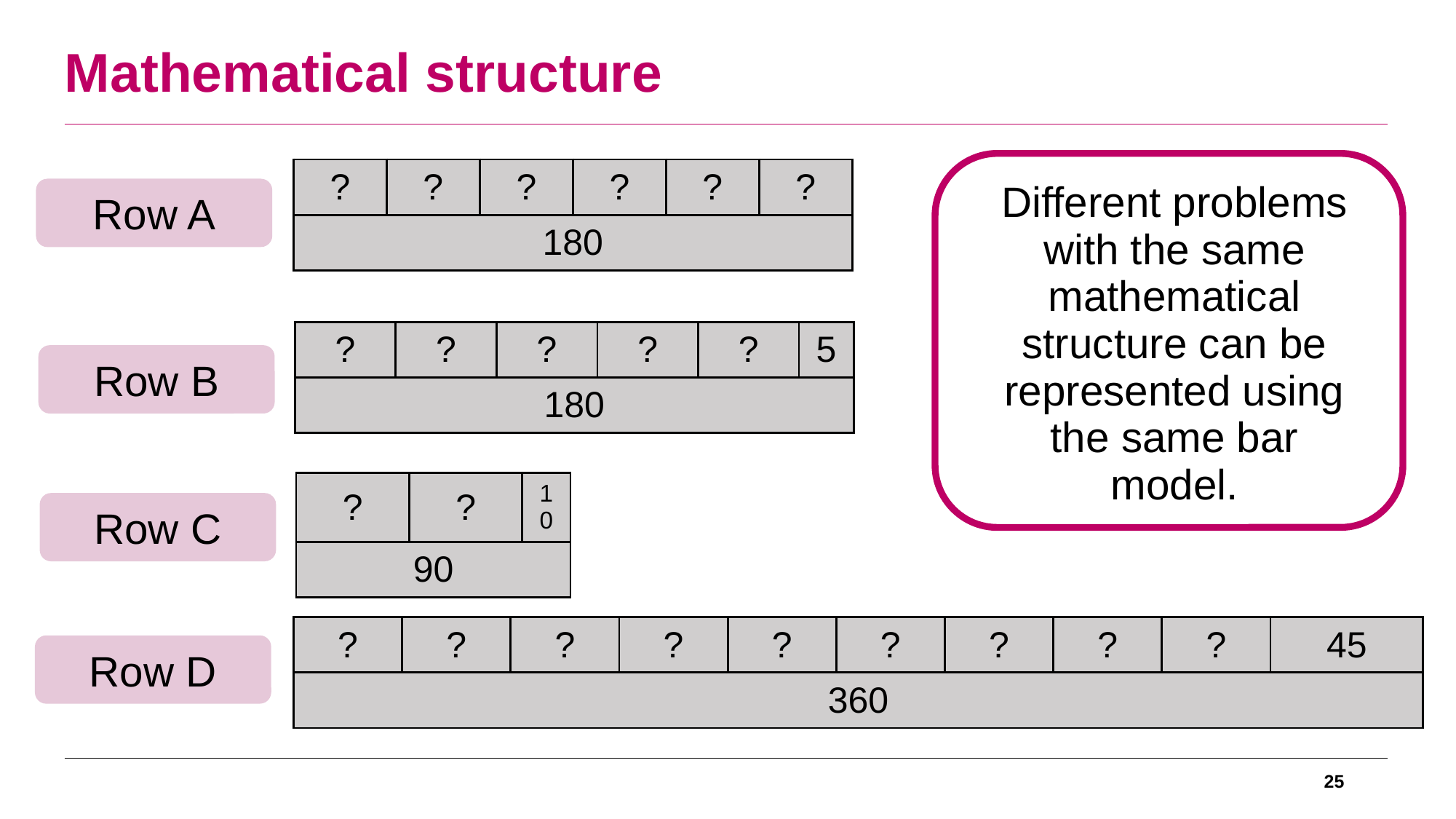

Mathematical structure

| ? | ? | ? | ? | ? | ? |
| --- | --- | --- | --- | --- | --- |
| 180 |  |  |  |  |  |
Different problems with the same mathematical structure can be represented using the same bar model.
Row A
| ? | ? | ? | ? | ? | 5 |
| --- | --- | --- | --- | --- | --- |
| 180 |  |  |  |  |  |
Row B
| ? | ? | 10 |
| --- | --- | --- |
| 90 |  |  |
Row C
| ? | ? | ? | ? | ? | ? | ? | ? | ? | 45 |
| --- | --- | --- | --- | --- | --- | --- | --- | --- | --- |
| 360 |  |  |  |  |  |  |  |  |  |
Row D
25